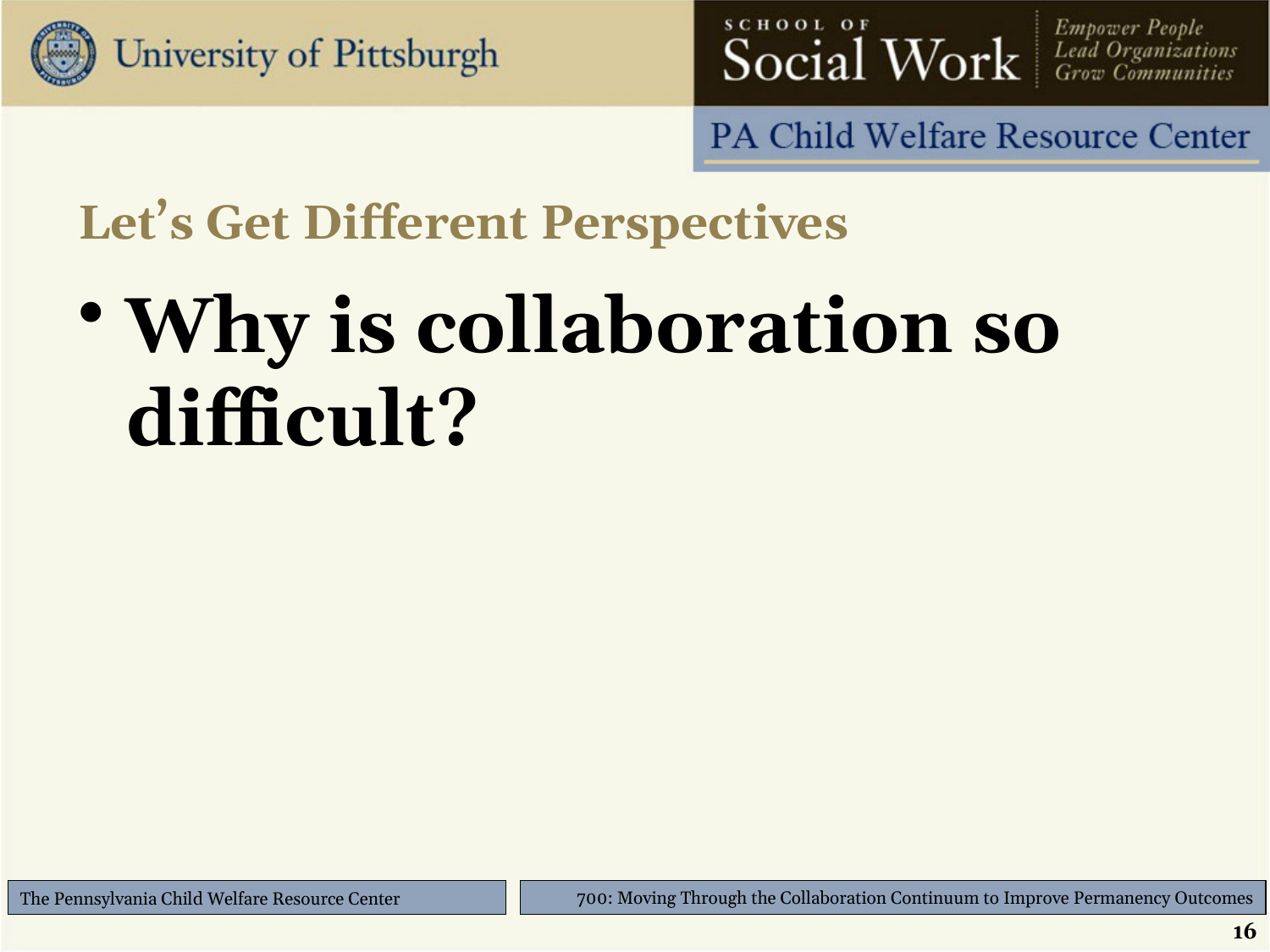

# Let’s Get Different Perspectives
Why is collaboration so difficult?